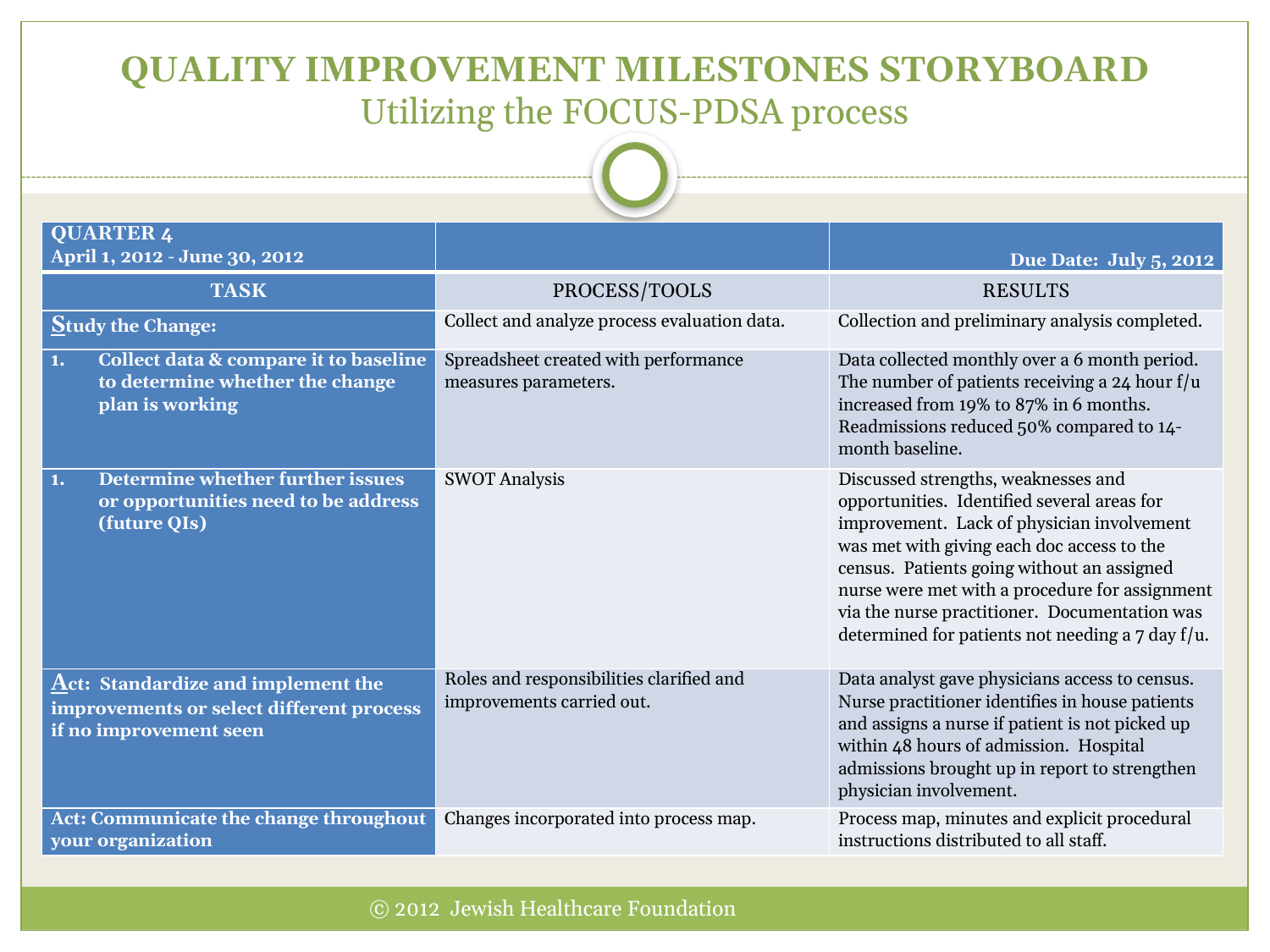

# QUALITY IMPROVEMENT MILESTONES STORYBOARD Utilizing the FOCUS-PDSA process
| QUARTER 4 April 1, 2012 - June 30, 2012 |  | Due Date: July 5, 2012 |
| --- | --- | --- |
| TASK | Process/tools | Results |
| Study the Change: | Collect and analyze process evaluation data. | Collection and preliminary analysis completed. |
| Collect data & compare it to baseline to determine whether the change plan is working | Spreadsheet created with performance measures parameters. | Data collected monthly over a 6 month period. The number of patients receiving a 24 hour f/u increased from 19% to 87% in 6 months. Readmissions reduced 50% compared to 14-month baseline. |
| Determine whether further issues or opportunities need to be address (future QIs) | SWOT Analysis | Discussed strengths, weaknesses and opportunities. Identified several areas for improvement. Lack of physician involvement was met with giving each doc access to the census. Patients going without an assigned nurse were met with a procedure for assignment via the nurse practitioner. Documentation was determined for patients not needing a 7 day f/u. |
| Act: Standardize and implement the improvements or select different process if no improvement seen | Roles and responsibilities clarified and improvements carried out. | Data analyst gave physicians access to census. Nurse practitioner identifies in house patients and assigns a nurse if patient is not picked up within 48 hours of admission. Hospital admissions brought up in report to strengthen physician involvement. |
| Act: Communicate the change throughout your organization | Changes incorporated into process map. | Process map, minutes and explicit procedural instructions distributed to all staff. |
© 2012  Jewish Healthcare Foundation